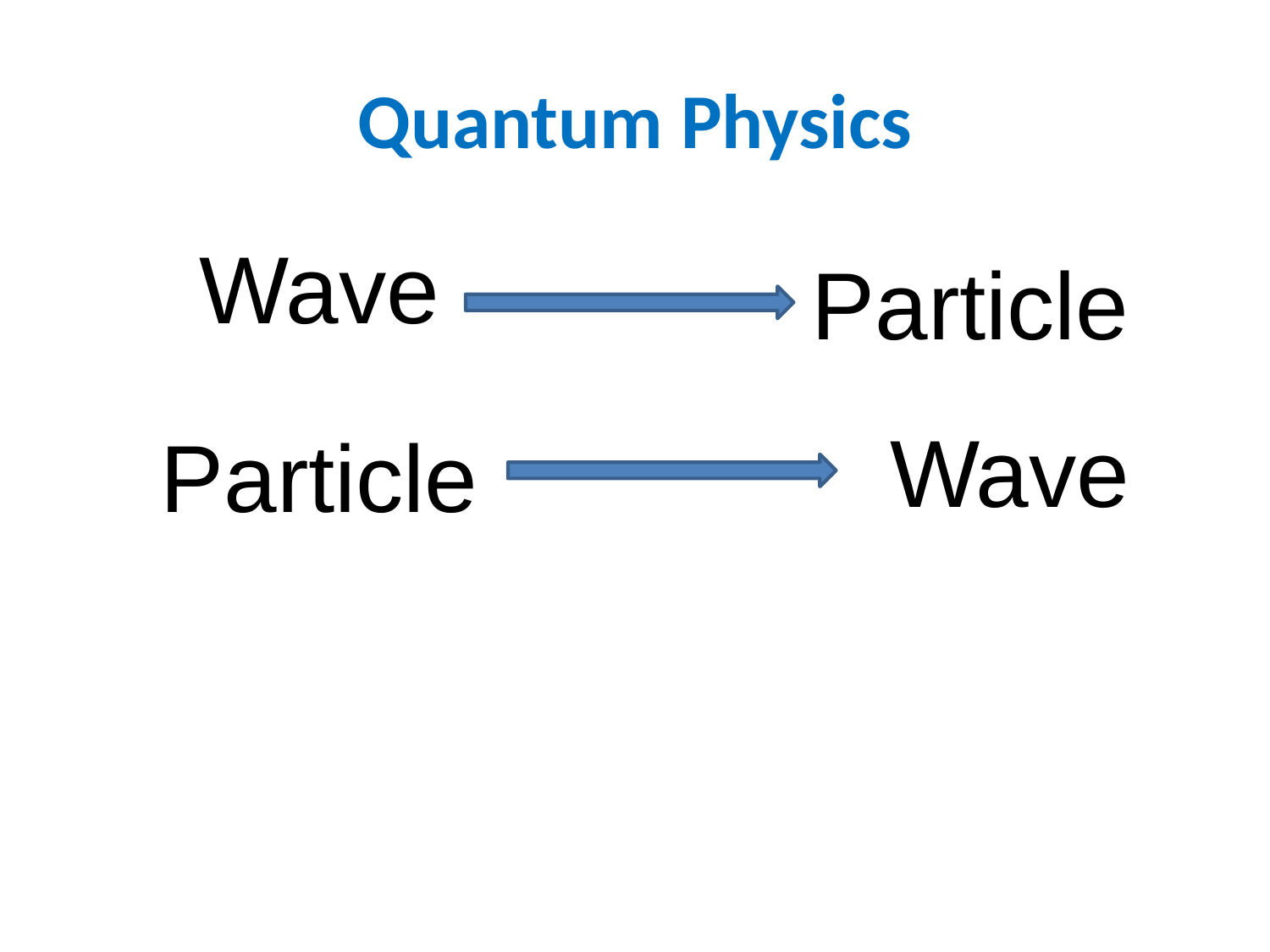

# Quantum Physics
Wave
Particle

Wave
Particle